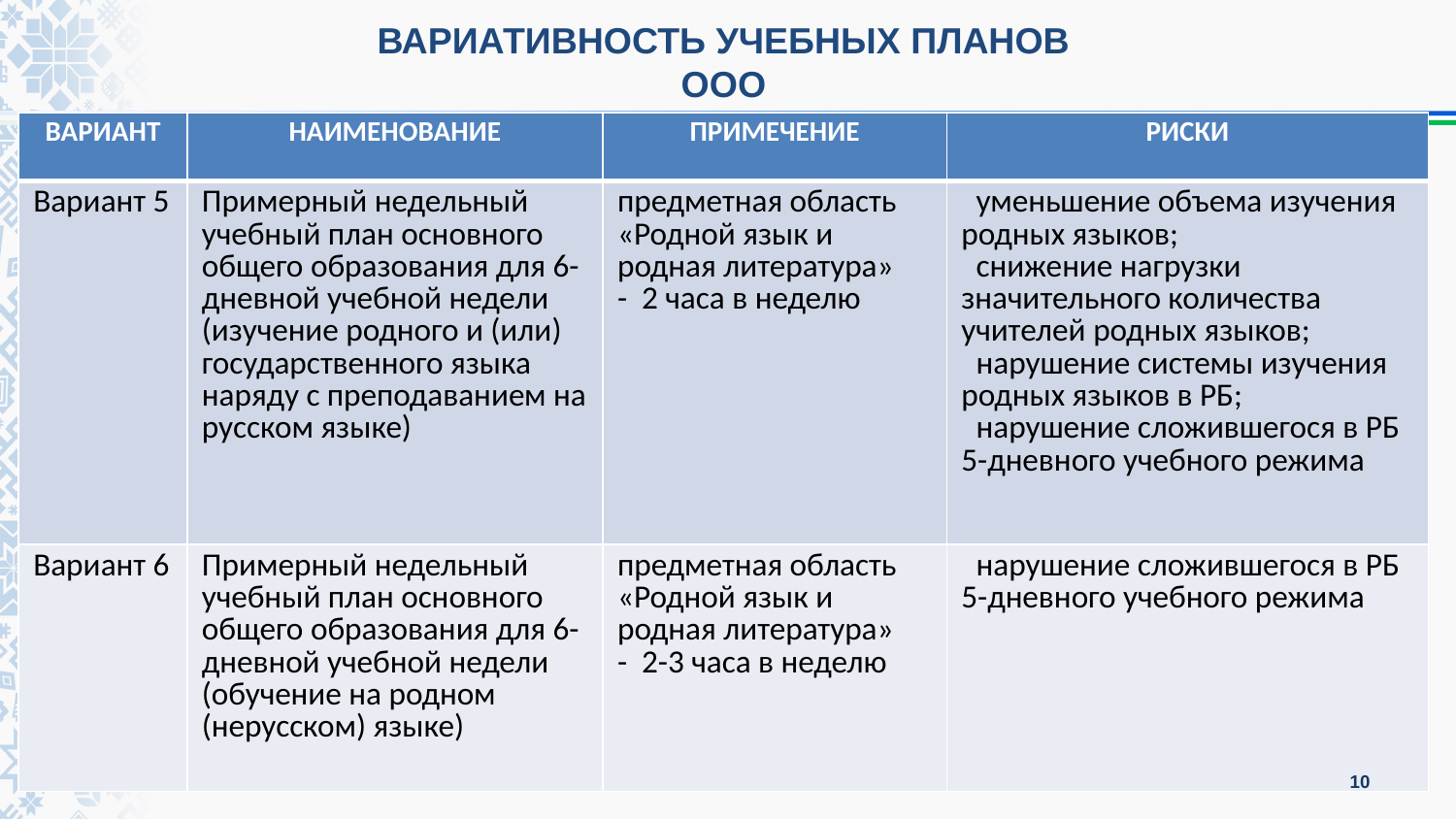

ВАРИАТИВНОСТЬ УЧЕБНЫХ ПЛАНОВ
ООО
| ВАРИАНТ | НАИМЕНОВАНИЕ | ПРИМЕЧЕНИЕ | РИСКИ |
| --- | --- | --- | --- |
| Вариант 5 | Примерный недельный учебный план основного общего образования для 6-дневной учебной недели (изучение родного и (или) государственного языка наряду с преподаванием на русском языке) | предметная область «Родной язык и родная литература» - 2 часа в неделю | уменьшение объема изучения родных языков; снижение нагрузки значительного количества учителей родных языков; нарушение системы изучения родных языков в РБ; нарушение сложившегося в РБ 5-дневного учебного режима |
| Вариант 6 | Примерный недельный учебный план основного общего образования для 6-дневной учебной недели (обучение на родном (нерусском) языке) | предметная область «Родной язык и родная литература» - 2-3 часа в неделю | нарушение сложившегося в РБ 5-дневного учебного режима |
10